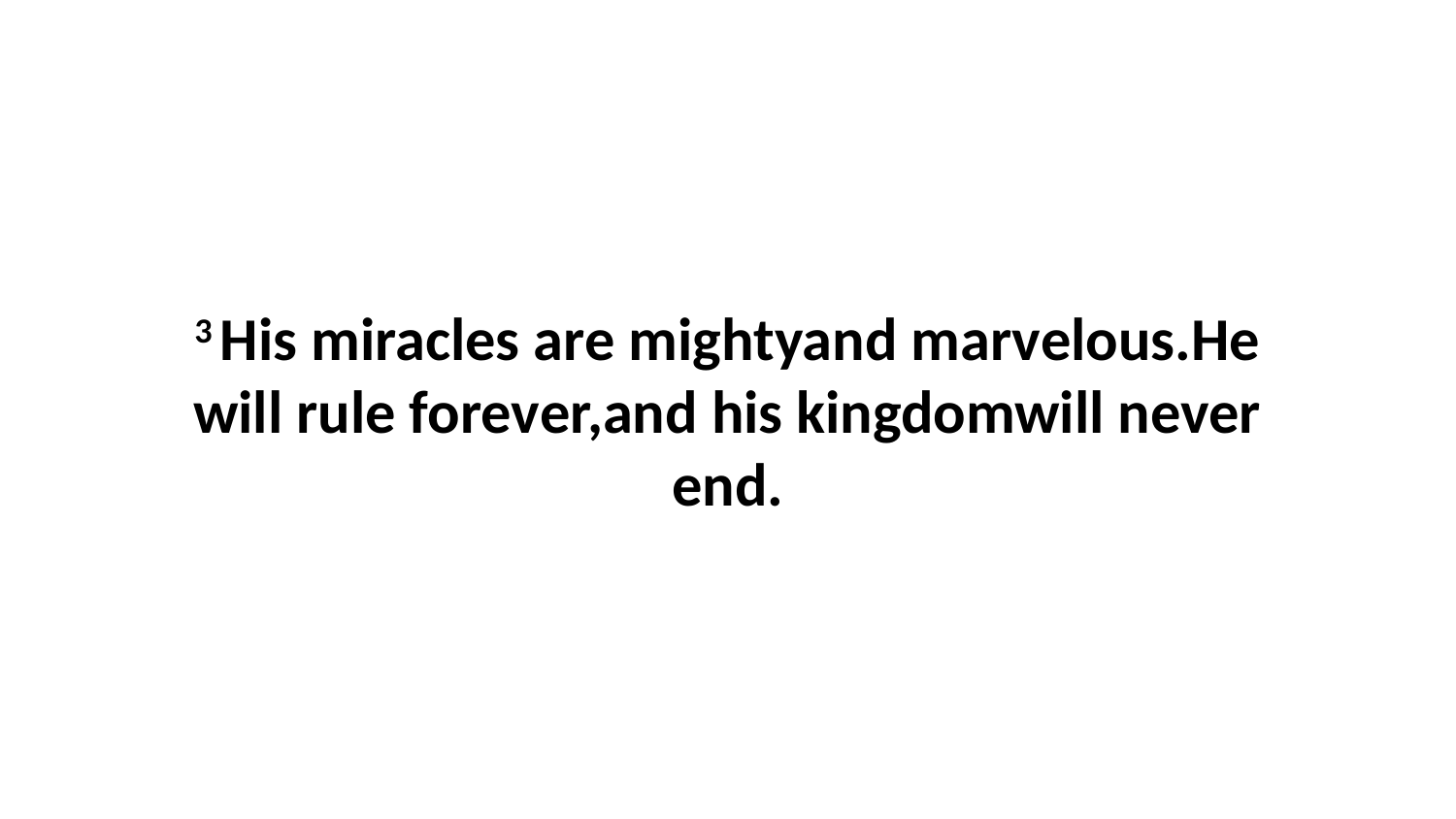

3 His miracles are mightyand marvelous.He will rule forever,and his kingdomwill never end.